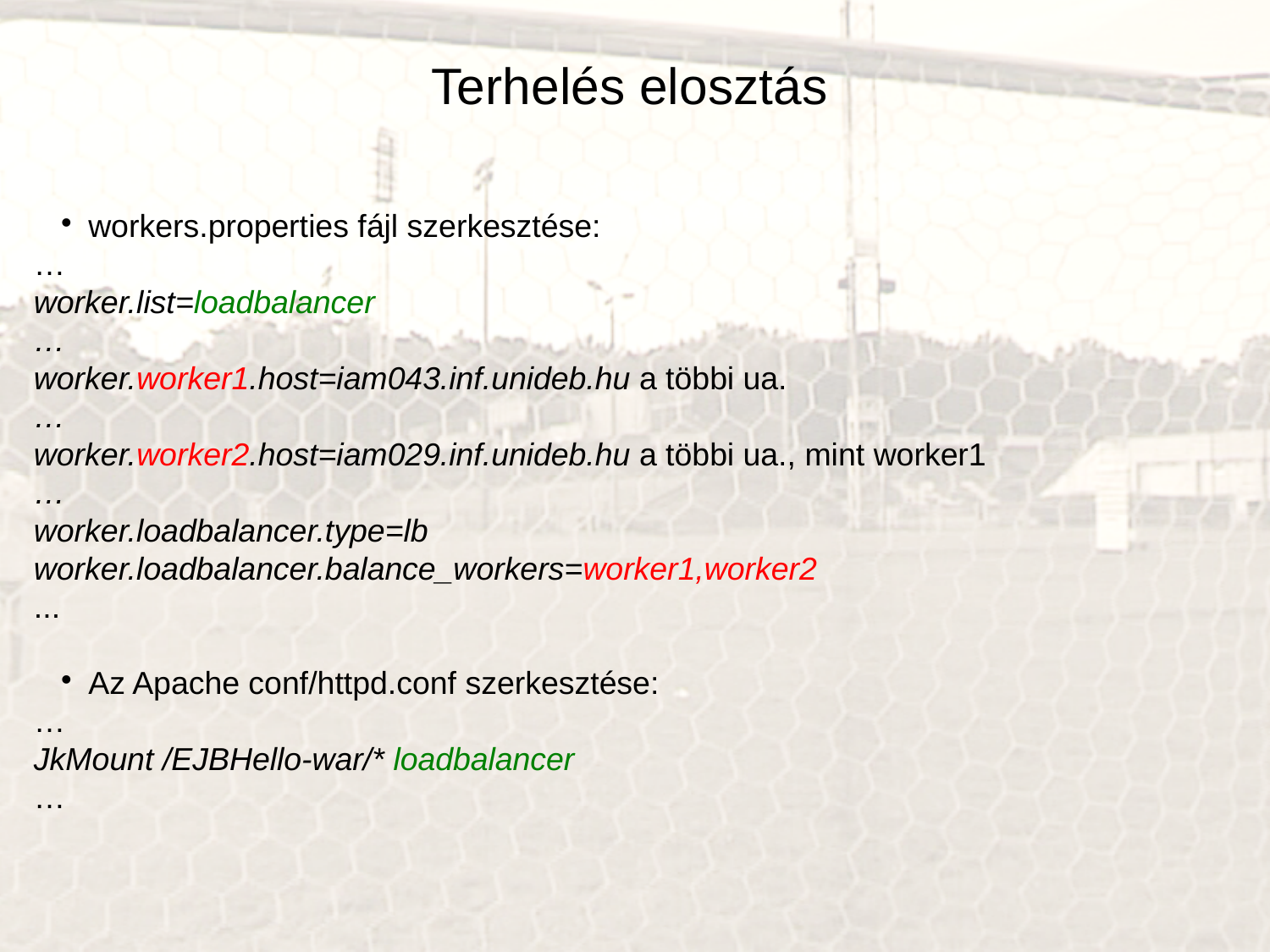

Terhelés elosztás
workers.properties fájl szerkesztése:
…
worker.list=loadbalancer
…
worker.worker1.host=iam043.inf.unideb.hu a többi ua.
…
worker.worker2.host=iam029.inf.unideb.hu a többi ua., mint worker1
…
worker.loadbalancer.type=lb
worker.loadbalancer.balance_workers=worker1,worker2
...

Az Apache conf/httpd.conf szerkesztése:
…
JkMount /EJBHello-war/* loadbalancer
…